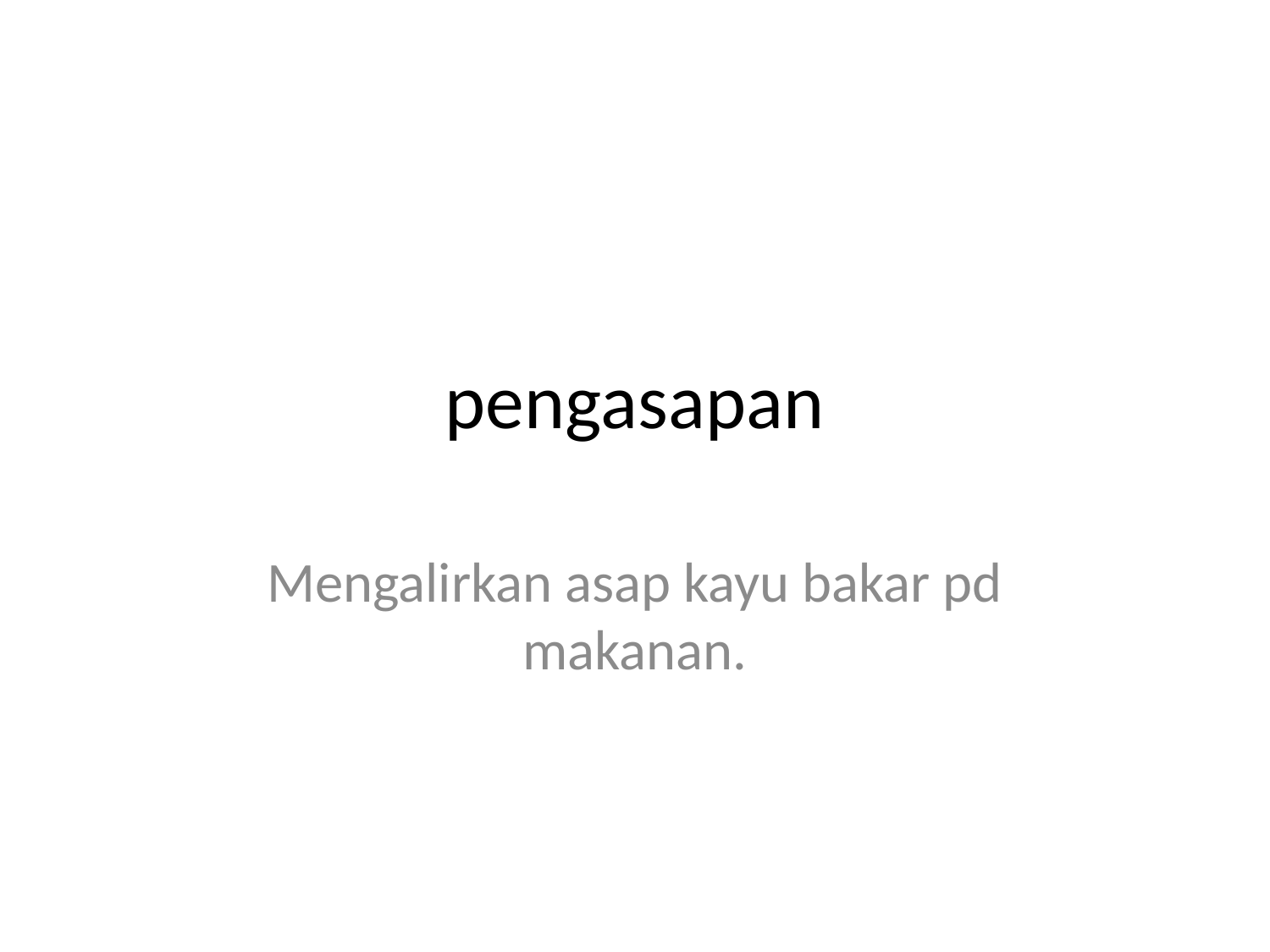

# pengasapan
Mengalirkan asap kayu bakar pd makanan.